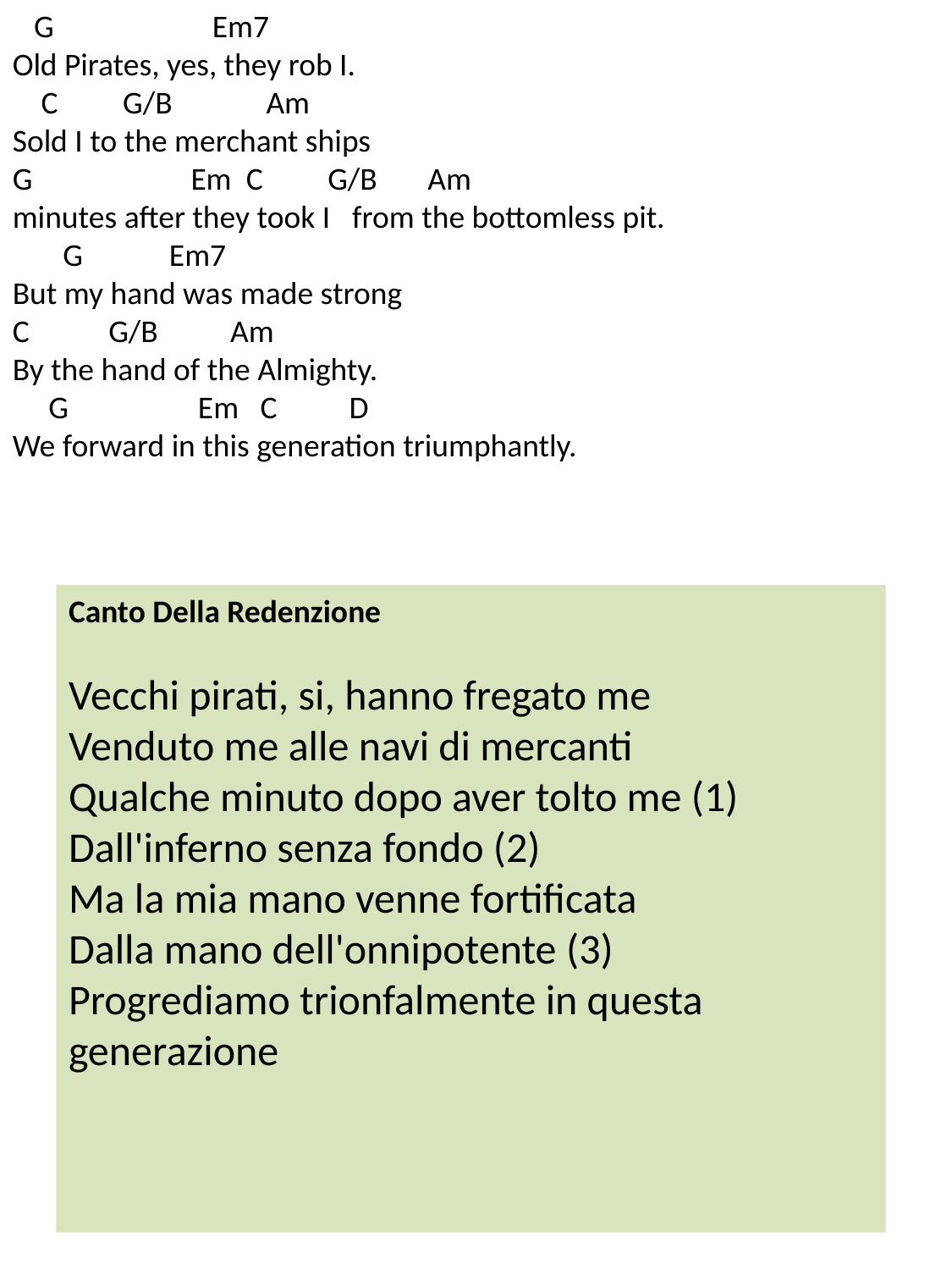

G                      Em7
Old Pirates, yes, they rob I.
    C         G/B             Am
Sold I to the merchant ships
G                      Em  C         G/B       Am
minutes after they took I   from the bottomless pit.
       G            Em7
But my hand was made strong
C           G/B          Am
By the hand of the Almighty.
     G                  Em   C          D
We forward in this generation triumphantly.
Canto Della Redenzione
Vecchi pirati, si, hanno fregato me
Venduto me alle navi di mercanti
Qualche minuto dopo aver tolto me (1)
Dall'inferno senza fondo (2)
Ma la mia mano venne fortificata
Dalla mano dell'onnipotente (3)
Progrediamo trionfalmente in questa generazione